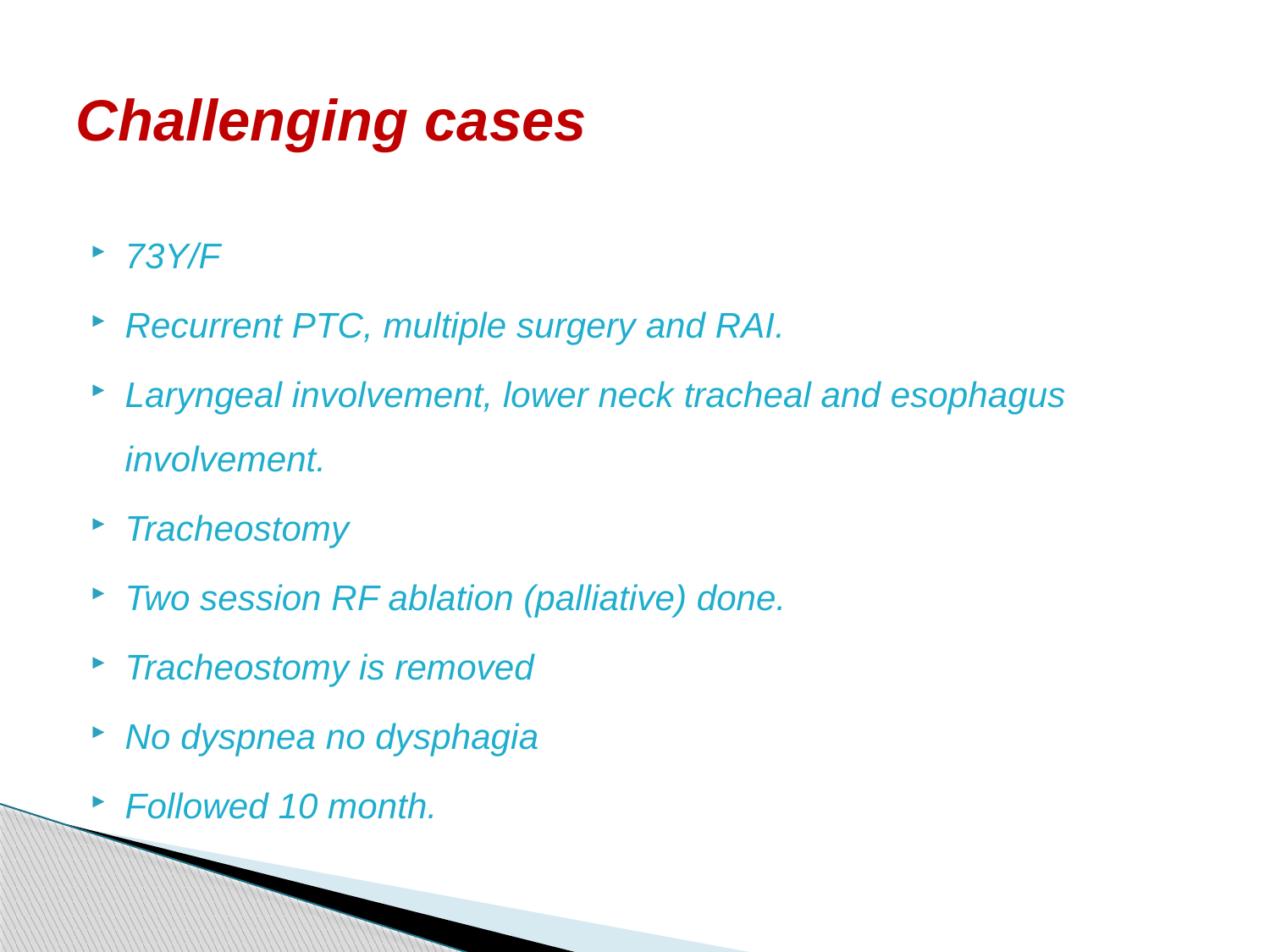

# Challenging cases
73Y/F
Recurrent PTC, multiple surgery and RAI.
Laryngeal involvement, lower neck tracheal and esophagus involvement.
Tracheostomy
Two session RF ablation (palliative) done.
Tracheostomy is removed
No dyspnea no dysphagia
Followed 10 month.